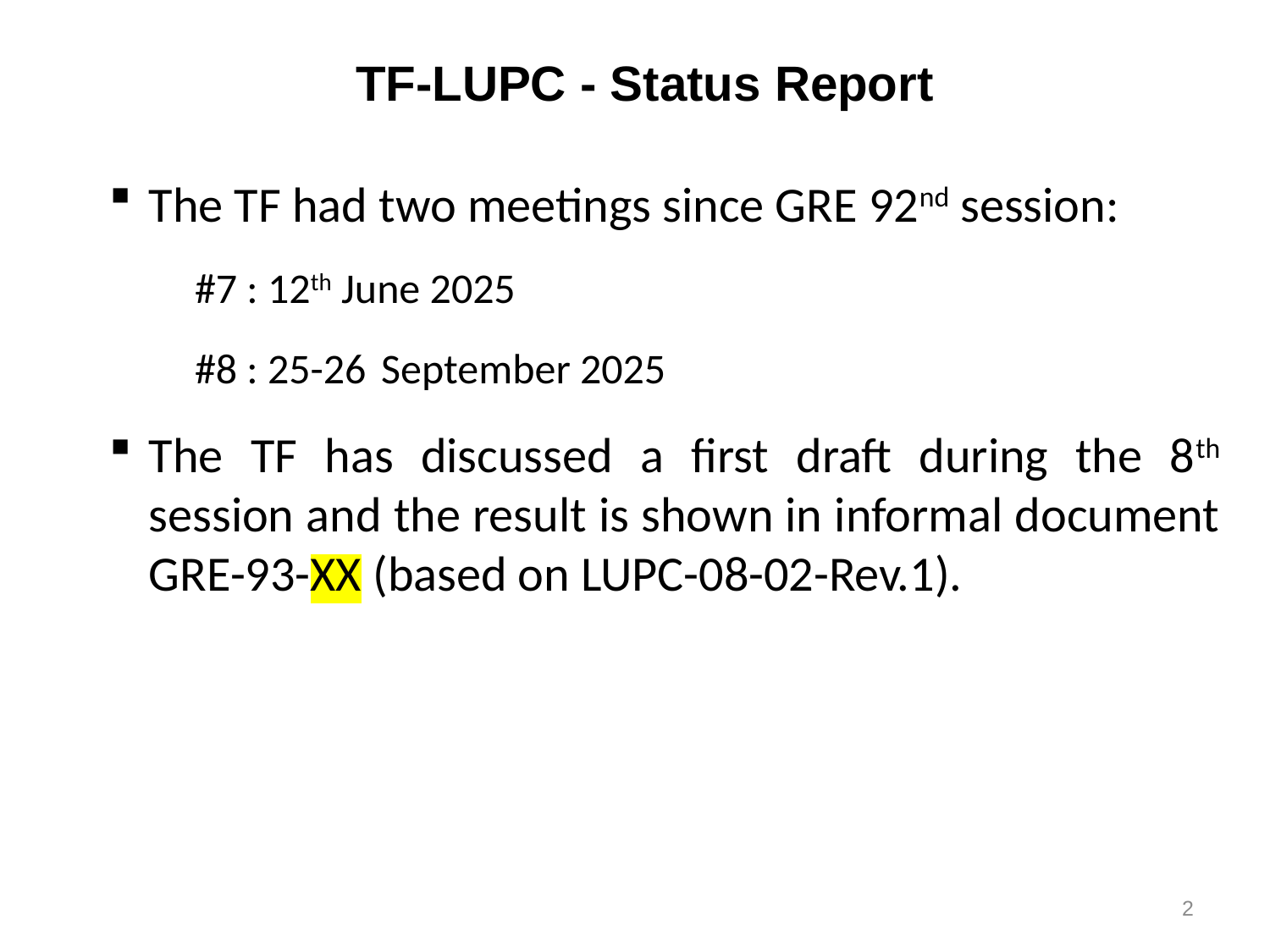

TF-LUPC - Status Report
The TF had two meetings since GRE 92nd session:
#7 : 12th June 2025
#8 : 25-26  September 2025
The TF has discussed a first draft during the 8th session and the result is shown in informal document GRE-93-XX (based on LUPC-08-02-Rev.1).
2